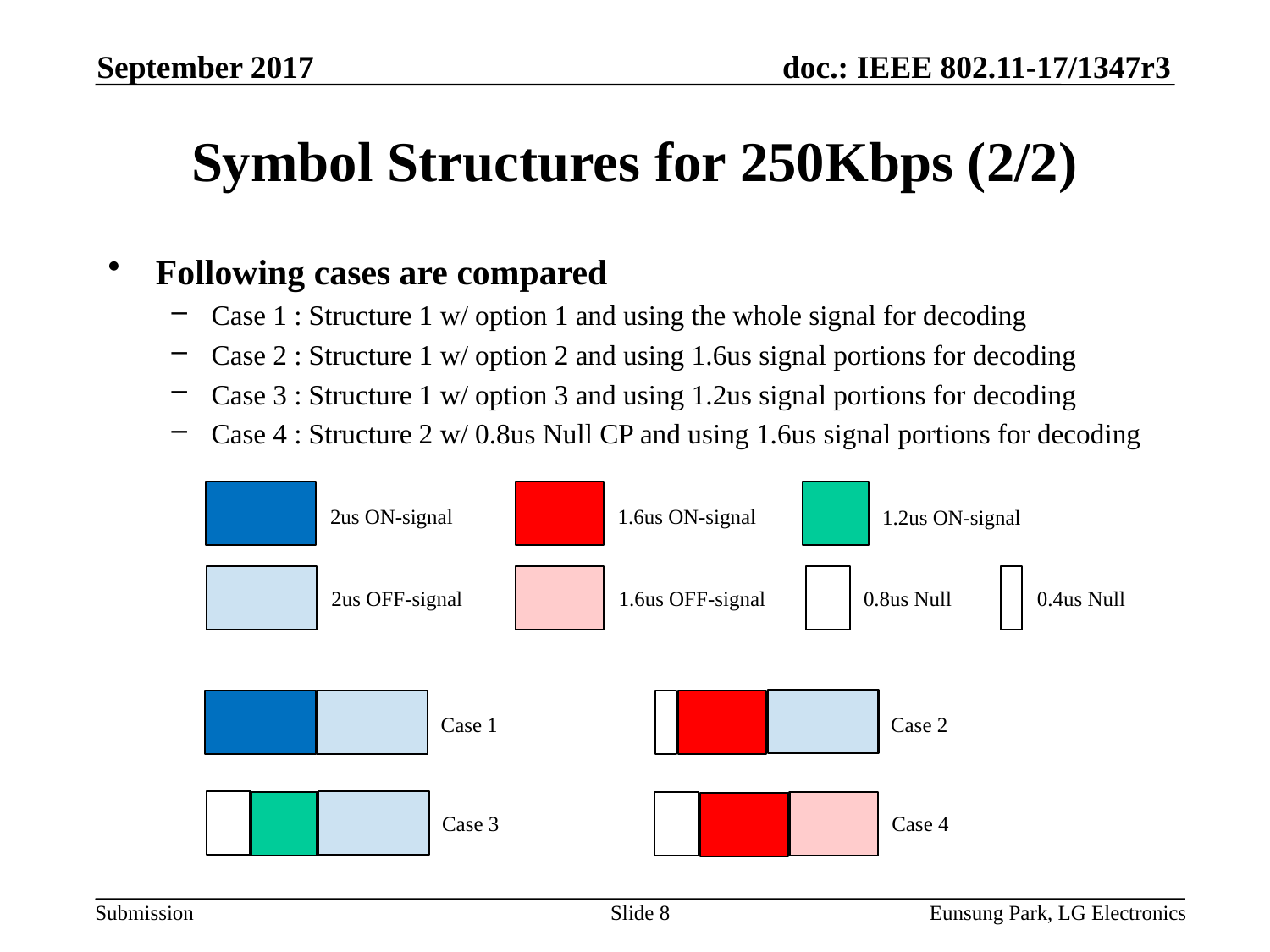

September 2017
# Symbol Structures for 250Kbps (2/2)
Following cases are compared
Case 1 : Structure 1 w/ option 1 and using the whole signal for decoding
Case 2 : Structure 1 w/ option 2 and using 1.6us signal portions for decoding
Case 3 : Structure 1 w/ option 3 and using 1.2us signal portions for decoding
Case 4 : Structure 2 w/ 0.8us Null CP and using 1.6us signal portions for decoding

2us ON-signal
1.6us ON-signal
1.2us ON-signal

2us OFF-signal
1.6us OFF-signal
0.8us Null
0.4us Null

Case 1
Case 2

Case 3
Case 4
Slide 8
Eunsung Park, LG Electronics